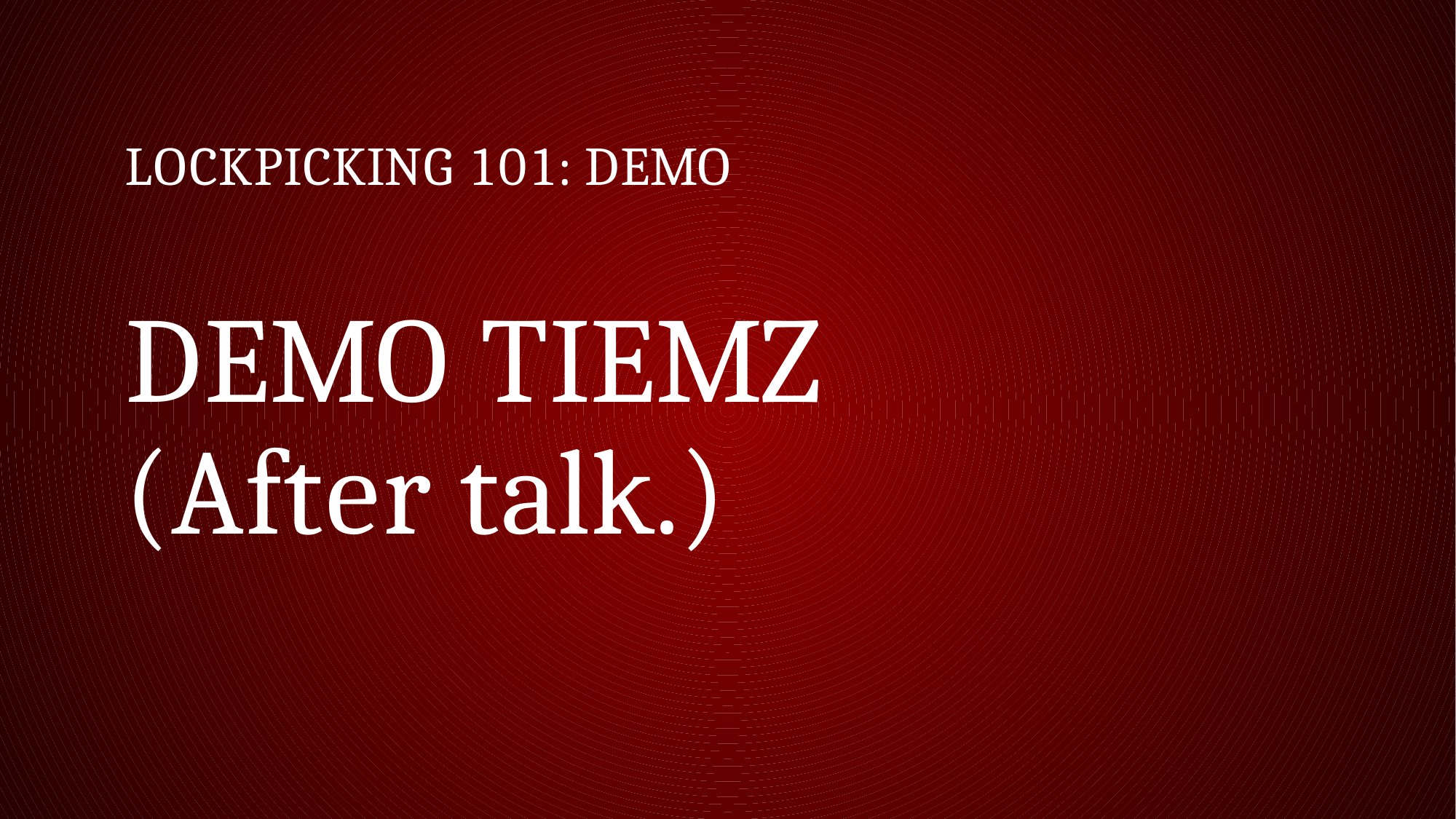

# LockPicking 101: Demo

DEMO TIEMZ
(After talk.)